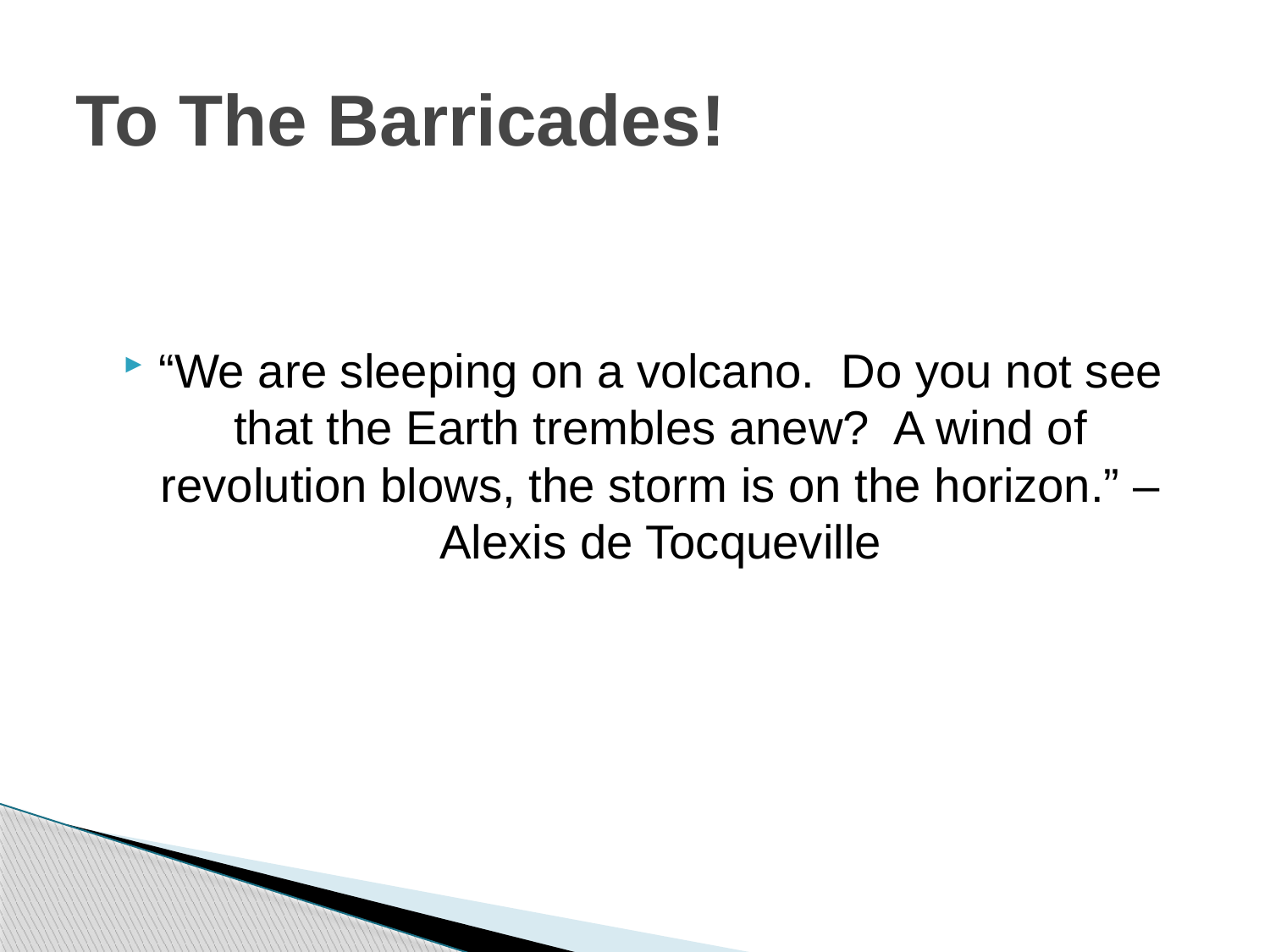

# To The Barricades!

“We are sleeping on a volcano.  Do you not see that the Earth trembles anew?  A wind of revolution blows, the storm is on the horizon.” –Alexis de Tocqueville